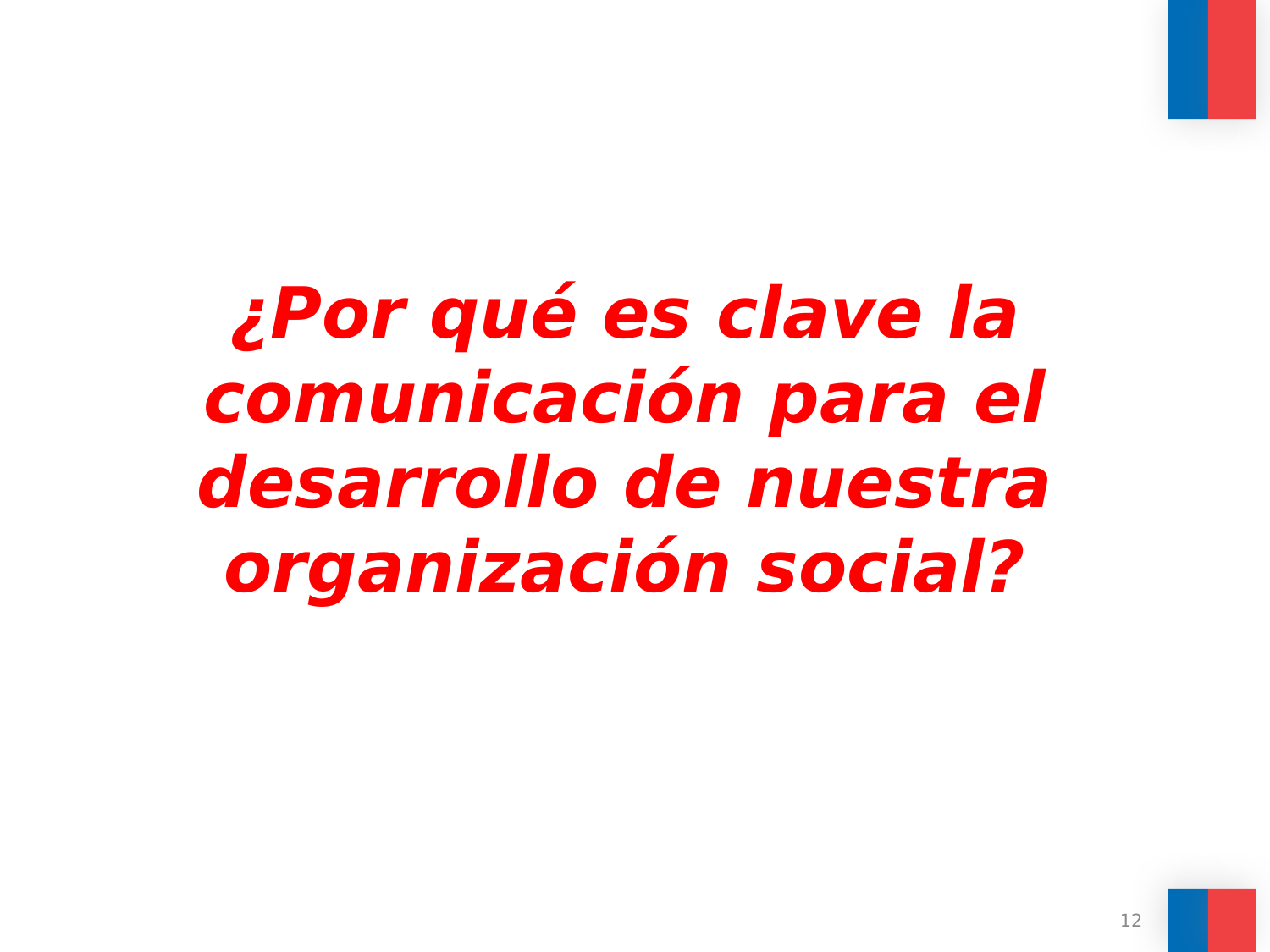

# ¿Por qué es clave la comunicación para el desarrollo de nuestra organización social?
12